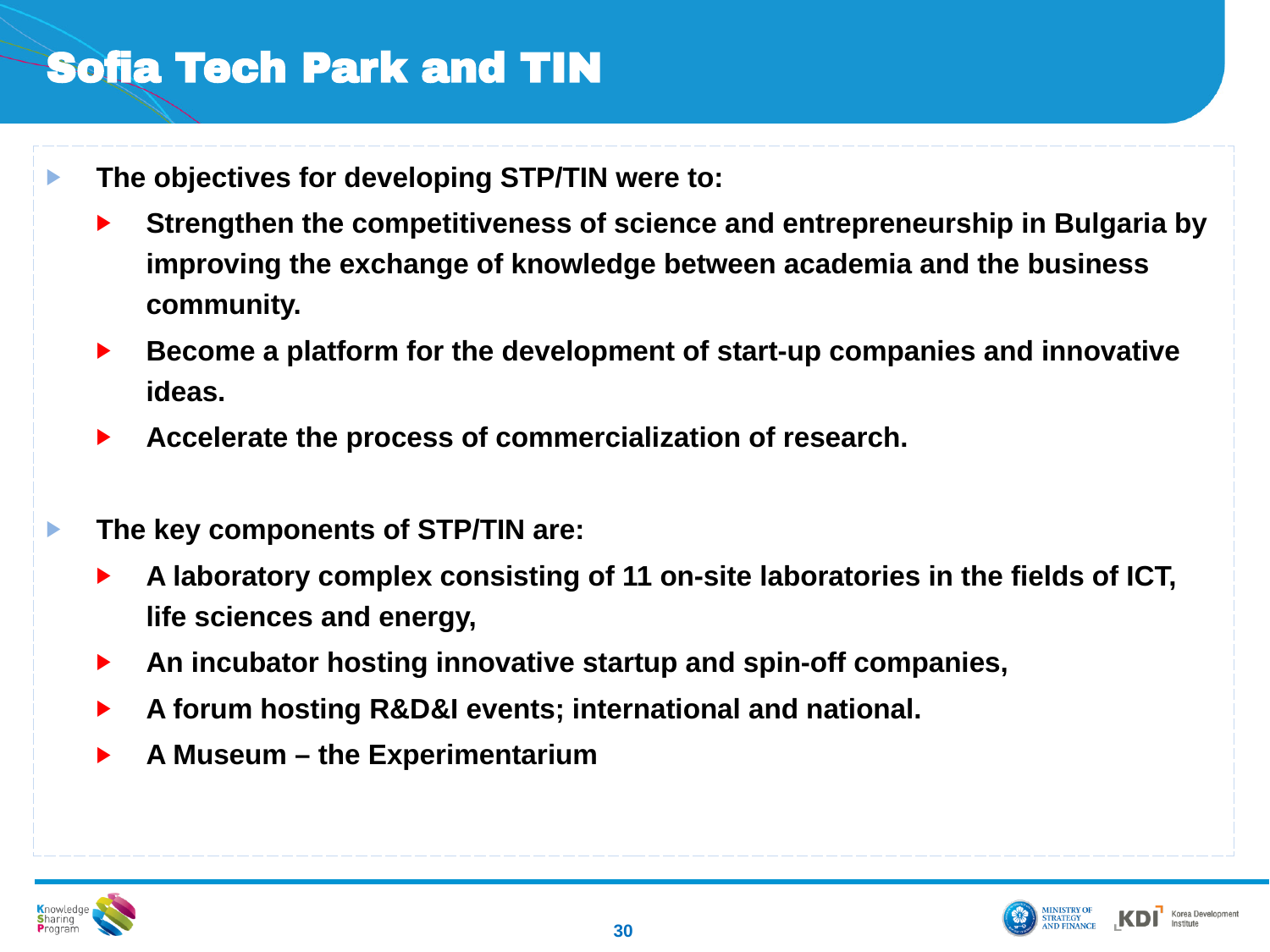

Sofia Tech Park and TIN
The objectives for developing STP/TIN were to:
Strengthen the competitiveness of science and entrepreneurship in Bulgaria by improving the exchange of knowledge between academia and the business community.
Become a platform for the development of start-up companies and innovative ideas.
Accelerate the process of commercialization of research.

The key components of STP/TIN are:
A laboratory complex consisting of 11 on-site laboratories in the fields of ICT, life sciences and energy,
An incubator hosting innovative startup and spin-off companies,
A forum hosting R&D&I events; international and national.
A Museum – the Experimentarium
30